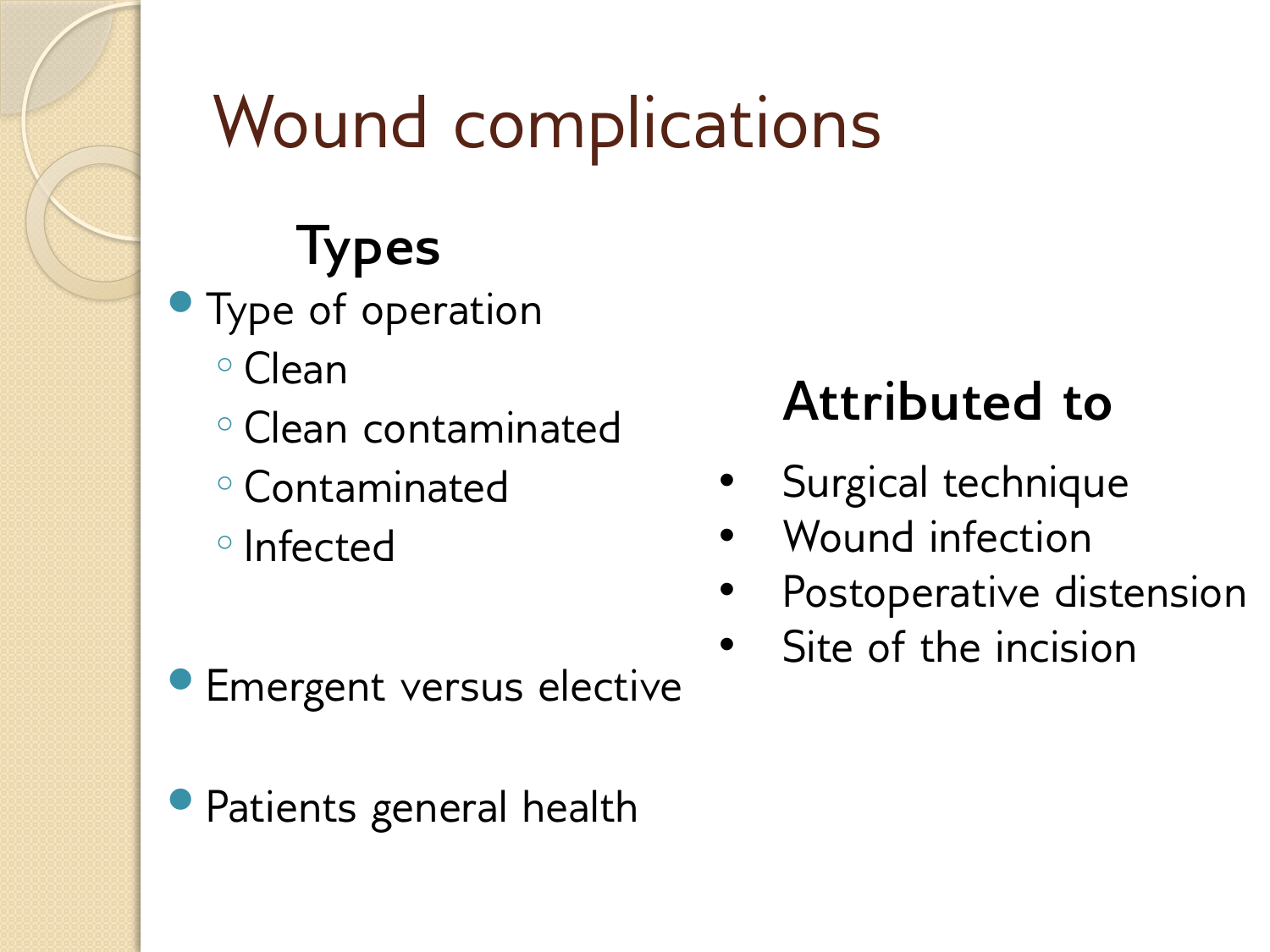

# Wound complications
Types
Type of operation
Clean
Clean contaminated
Contaminated
Infected

Emergent versus elective

Patients general health

Attributed to
Surgical technique
Wound infection
Postoperative distension
Site of the incision